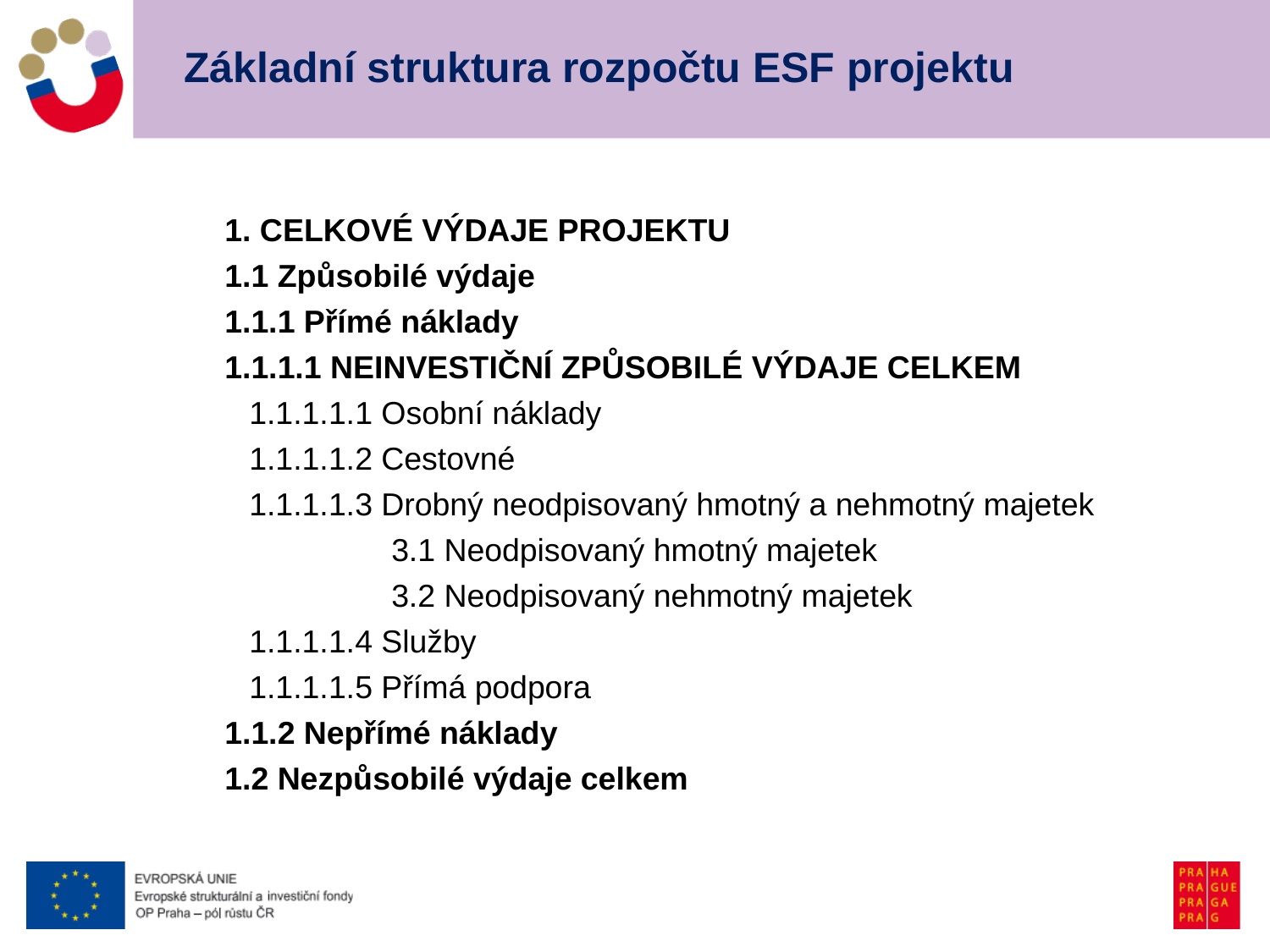

# Základní struktura rozpočtu ESF projektu
1. CELKOVÉ VÝDAJE PROJEKTU
1.1 Způsobilé výdaje
1.1.1 Přímé náklady
1.1.1.1 NEINVESTIČNÍ ZPŮSOBILÉ VÝDAJE CELKEM
1.1.1.1.1 Osobní náklady
1.1.1.1.2 Cestovné
1.1.1.1.3 Drobný neodpisovaný hmotný a nehmotný majetek
	3.1 Neodpisovaný hmotný majetek
	3.2 Neodpisovaný nehmotný majetek
1.1.1.1.4 Služby
1.1.1.1.5 Přímá podpora
1.1.2 Nepřímé náklady
1.2 Nezpůsobilé výdaje celkem